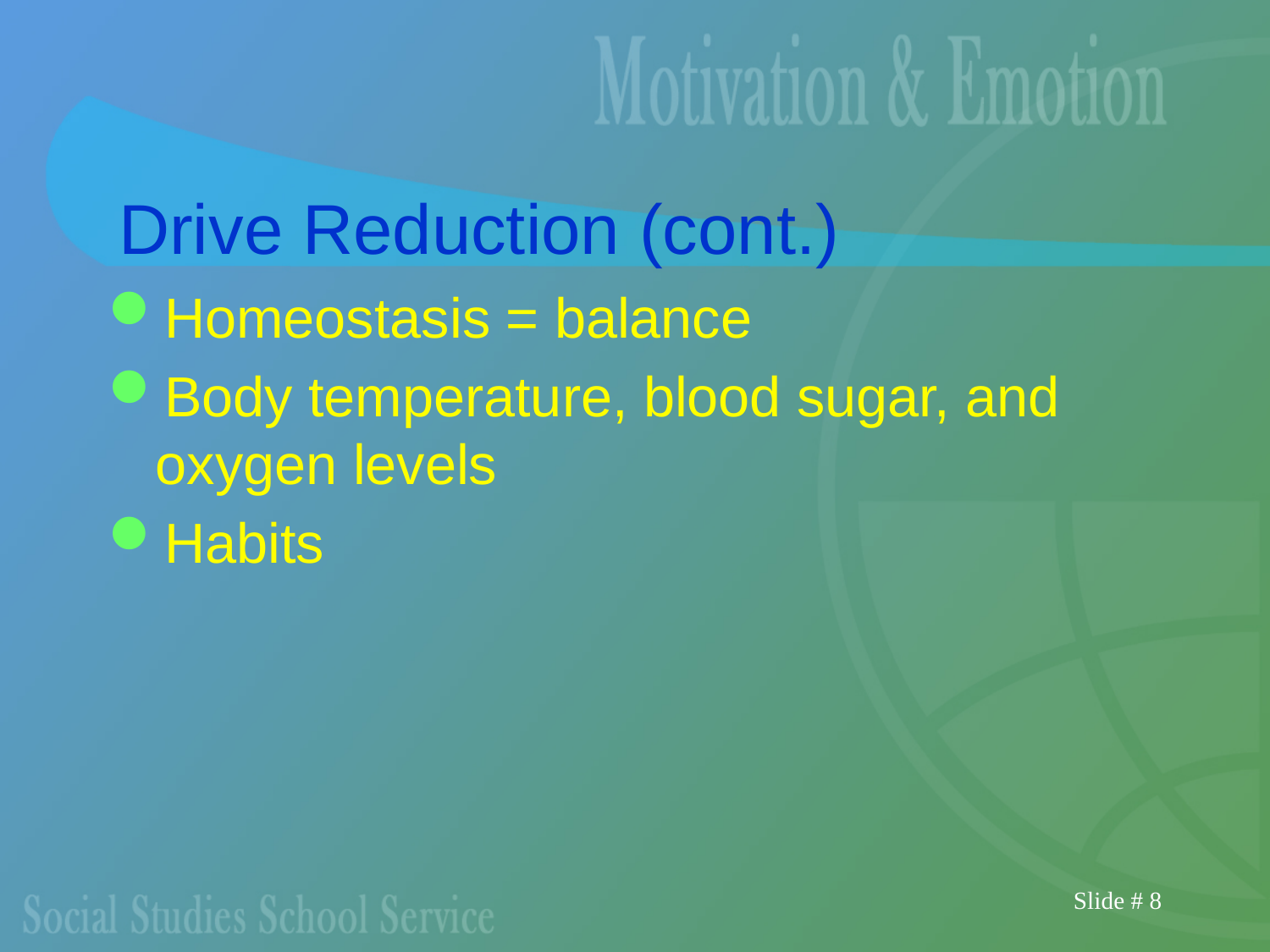

# Drive Reduction (cont.)
Homeostasis = balance
Body temperature, blood sugar, and oxygen levels
Habits
Slide # 8